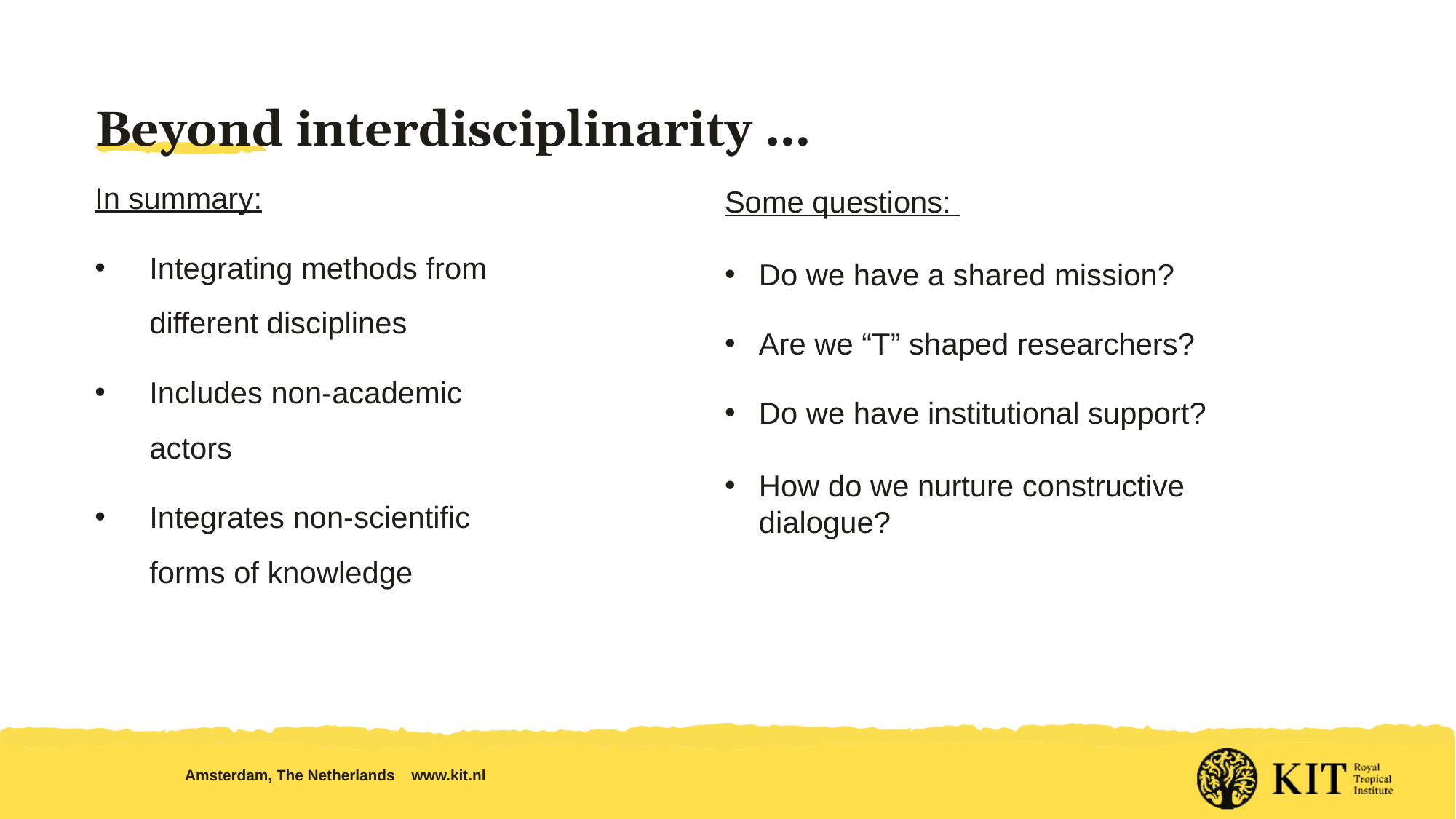

# Beyond interdisciplinarity …
In summary:
Integrating methods from different disciplines
Includes non-academic actors
Integrates non-scientific forms of knowledge

Some questions:

Do we have a shared mission?

Are we “T” shaped researchers?

Do we have institutional support?

How do we nurture constructive dialogue?
Amsterdam, The Netherlands    www.kit.nl